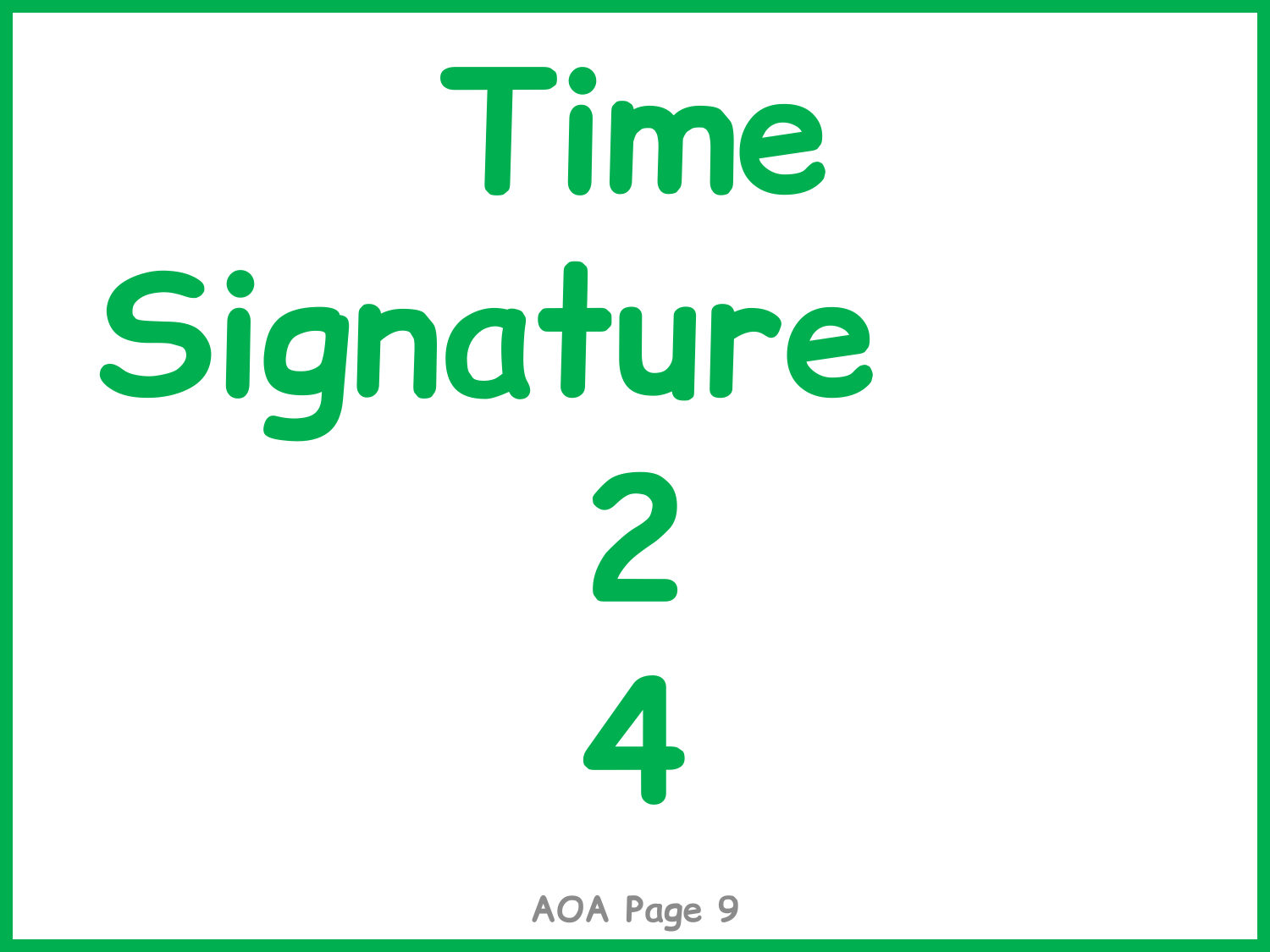

# Time Signature     2 4
AOA Page 9